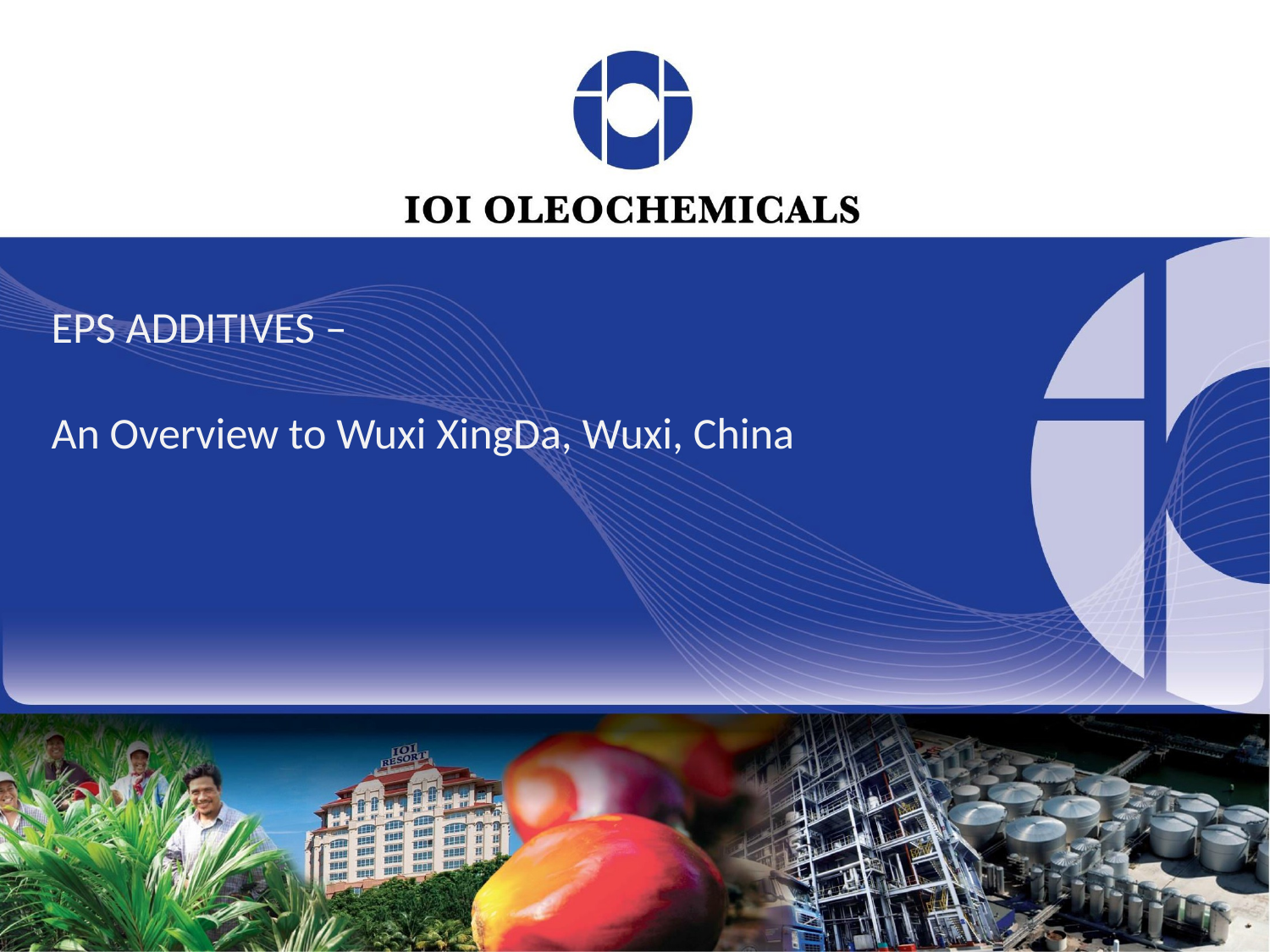

EPS ADDITIVES –

An Overview to Wuxi XingDa, Wuxi, China